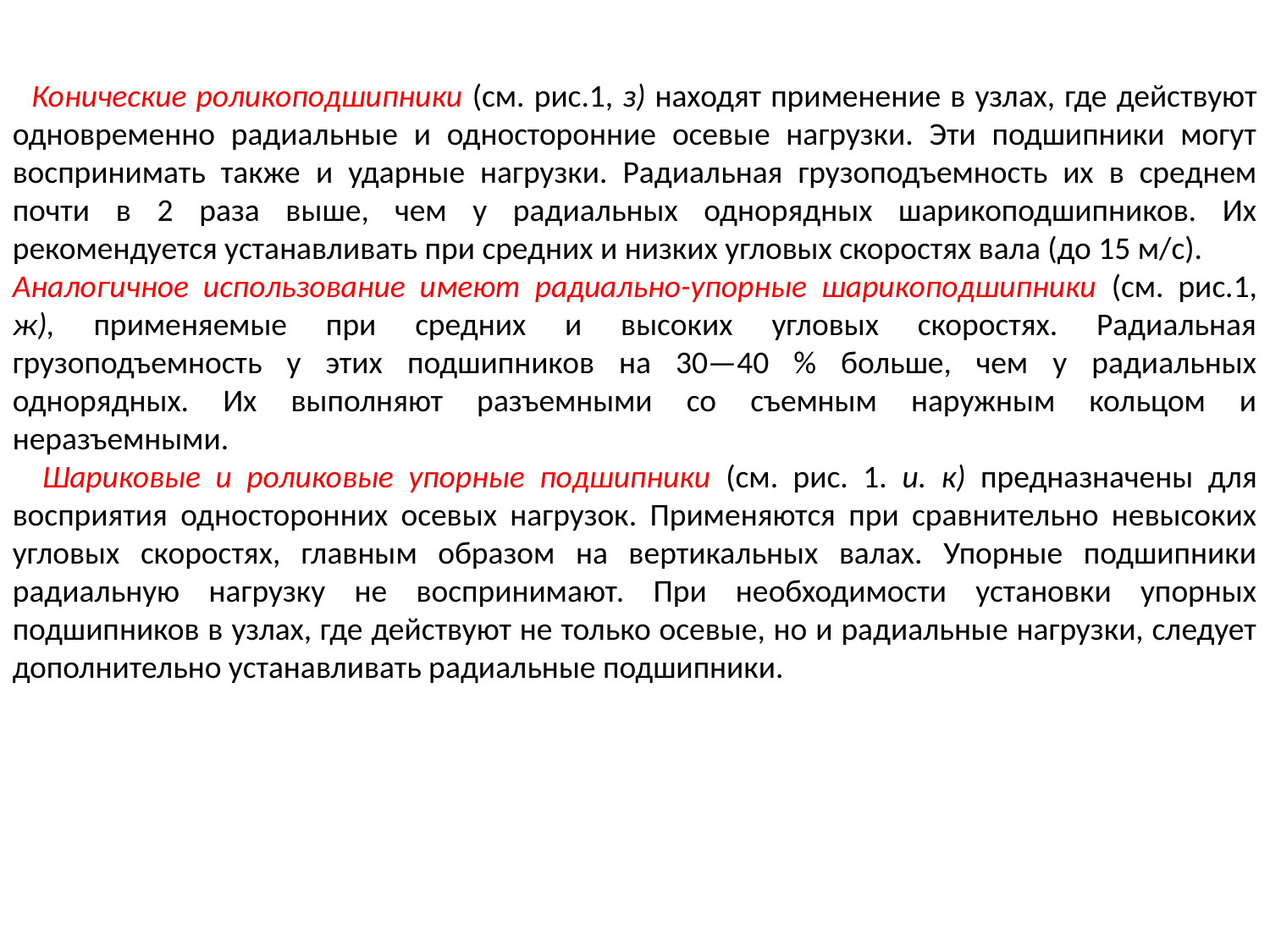

Конические роликоподшипники (см. рис.1, з) находят применение в узлах, где действуют одновременно радиальные и односторонние осевые нагрузки. Эти подшипники могут воспринимать также и ударные нагрузки. Радиальная грузоподъемность их в среднем почти в 2 раза выше, чем у радиальных однорядных шарикоподшипников. Их рекомендуется устанавливать при средних и низких угловых скоростях вала (до 15 м/с).
Аналогичное использование имеют радиально-упорные шарикоподшипники (см. рис.1, ж), применяемые при средних и высоких угловых скоростях. Радиальная грузоподъемность у этих подшипников на 30—40 % больше, чем у радиальных однорядных. Их выполняют разъемными со съемным наружным кольцом и неразъемными.
  Шариковые и роликовые упорные подшипники (см. рис. 1. и. к) предназначены для восприятия односторонних осевых нагрузок. Применяются при сравнительно невысоких угловых скоростях, главным образом на вертикальных валах. Упорные подшипники радиальную нагрузку не воспринимают. При необходимости установки упорных подшипников в узлах, где действуют не только осевые, но и радиальные нагрузки, следует дополнительно устанавливать радиальные подшипники.